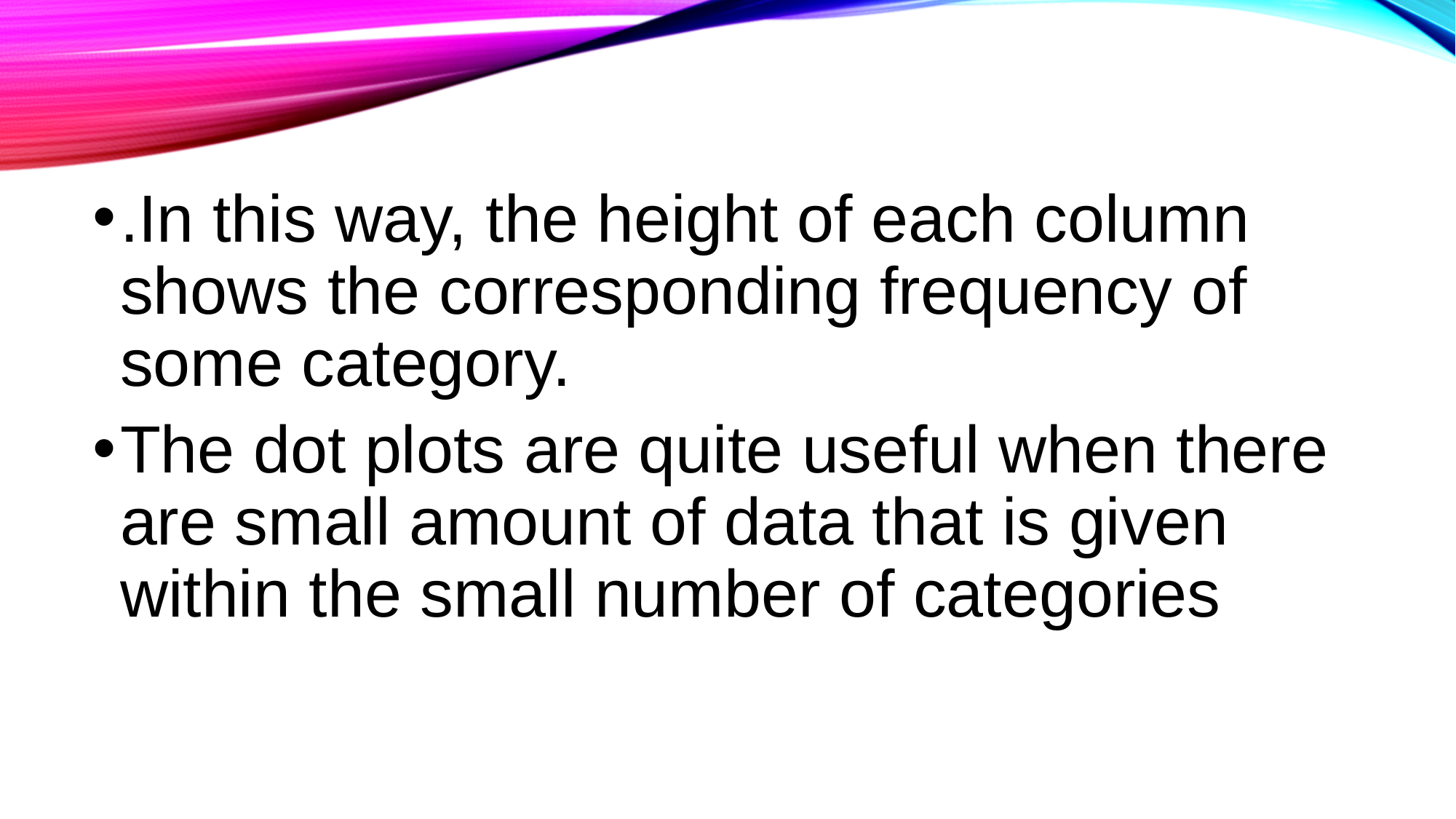

.In this way, the height of each column shows the corresponding frequency of some category.
The dot plots are quite useful when there are small amount of data that is given within the small number of categories